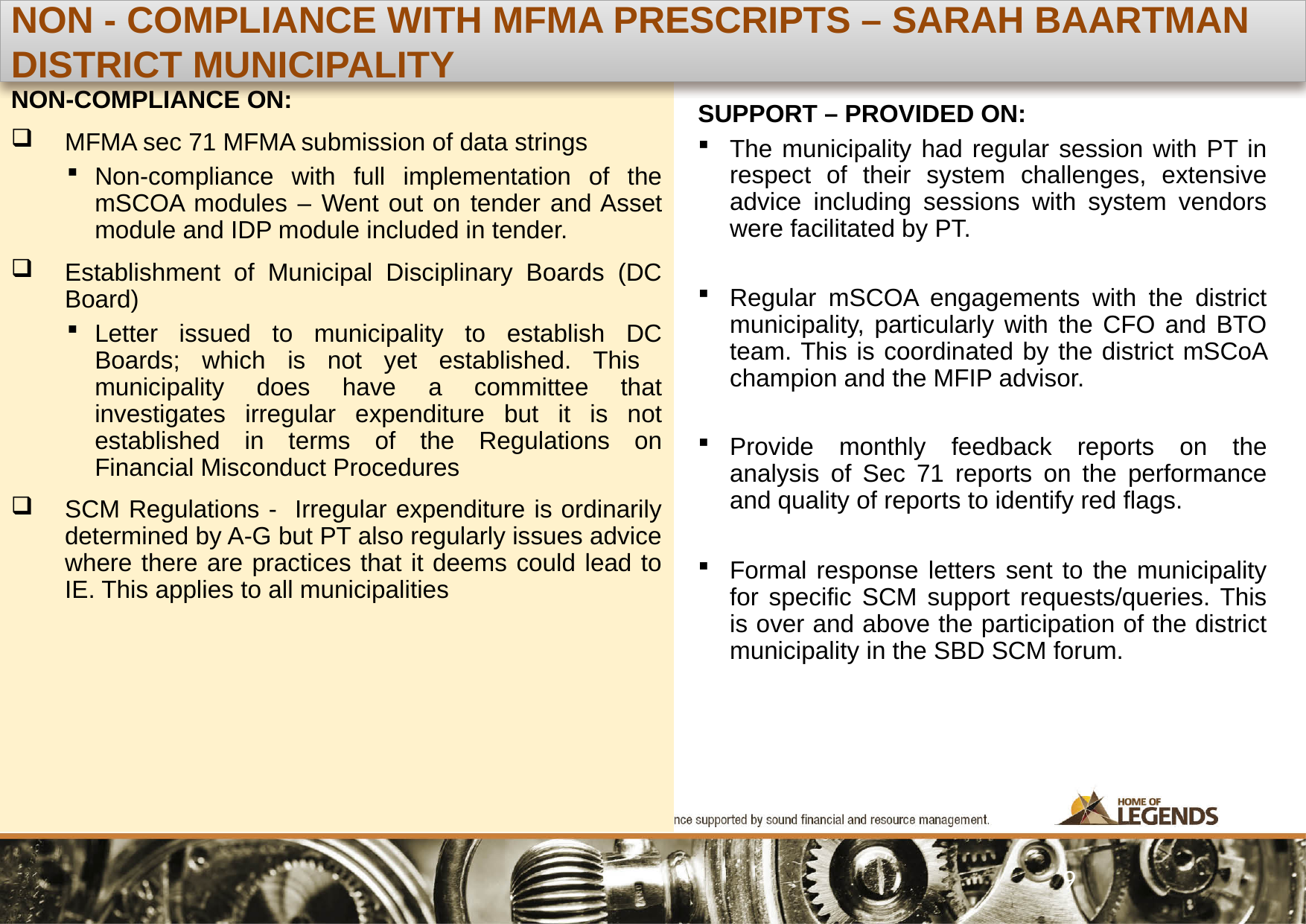

NON - COMPLIANCE WITH MFMA PRESCRIPTS – SARAH BAARTMAN DISTRICT MUNICIPALITY
NON-COMPLIANCE ON:
MFMA sec 71 MFMA submission of data strings
Non-compliance with full implementation of the mSCOA modules – Went out on tender and Asset module and IDP module included in tender.
Establishment of Municipal Disciplinary Boards (DC Board)
Letter issued to municipality to establish DC Boards; which is not yet established. This  municipality does have a committee that investigates irregular expenditure but it is not established in terms of the Regulations on Financial Misconduct Procedures
SCM Regulations -  Irregular expenditure is ordinarily determined by A-G but PT also regularly issues advice where there are practices that it deems could lead to IE. This applies to all municipalities

SUPPORT – PROVIDED ON:
The municipality had regular session with PT in respect of their system challenges, extensive advice including sessions with system vendors were facilitated by PT.

Regular mSCOA engagements with the district municipality, particularly with the CFO and BTO team. This is coordinated by the district mSCoA champion and the MFIP advisor.

Provide monthly feedback reports on the analysis of Sec 71 reports on the performance and quality of reports to identify red flags.

Formal response letters sent to the municipality for specific SCM support requests/queries. This is over and above the participation of the district municipality in the SBD SCM forum.

9